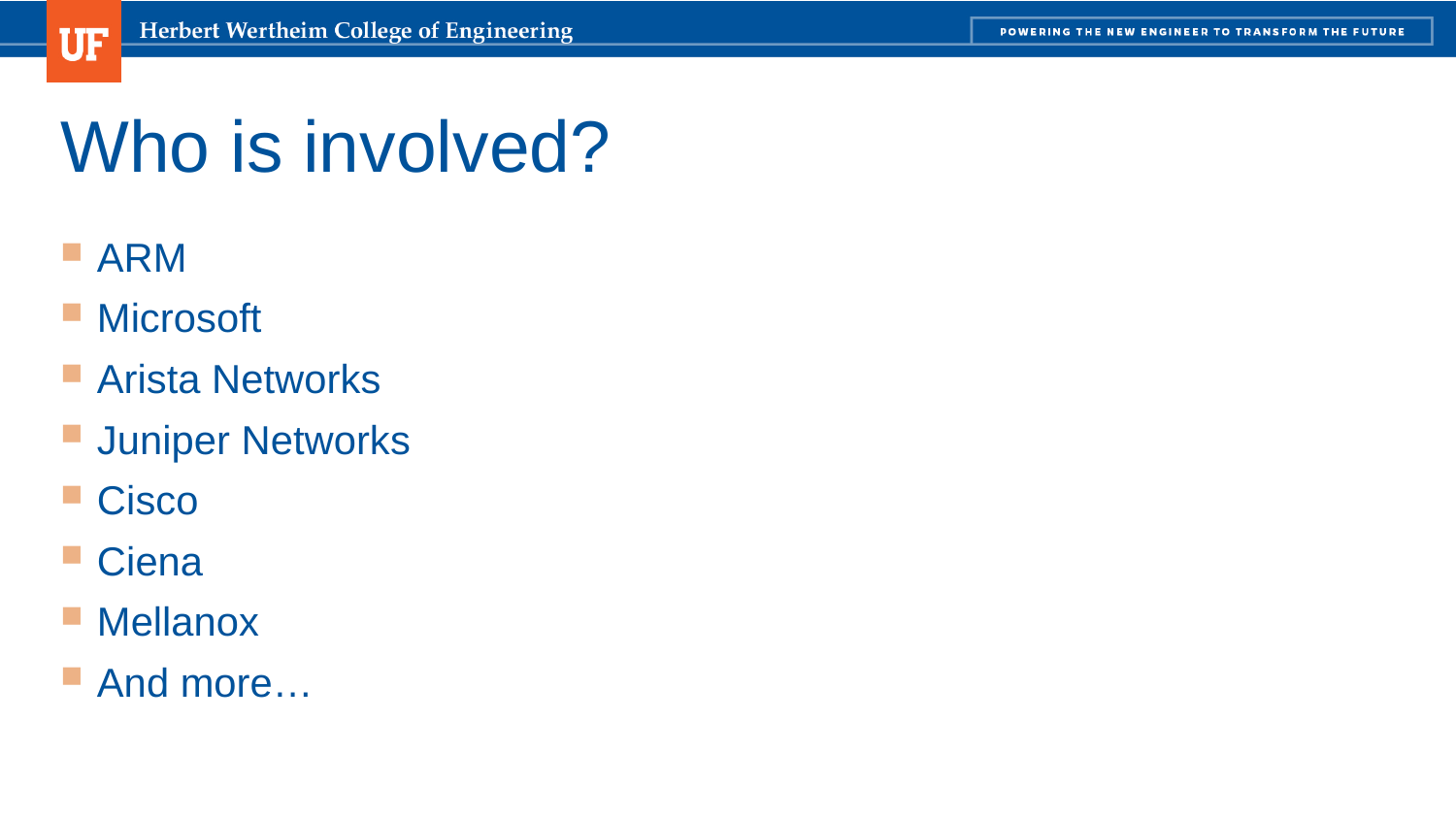

# Who is involved?
ARM
Microsoft
Arista Networks
Juniper Networks
Cisco
Ciena
Mellanox
And more…